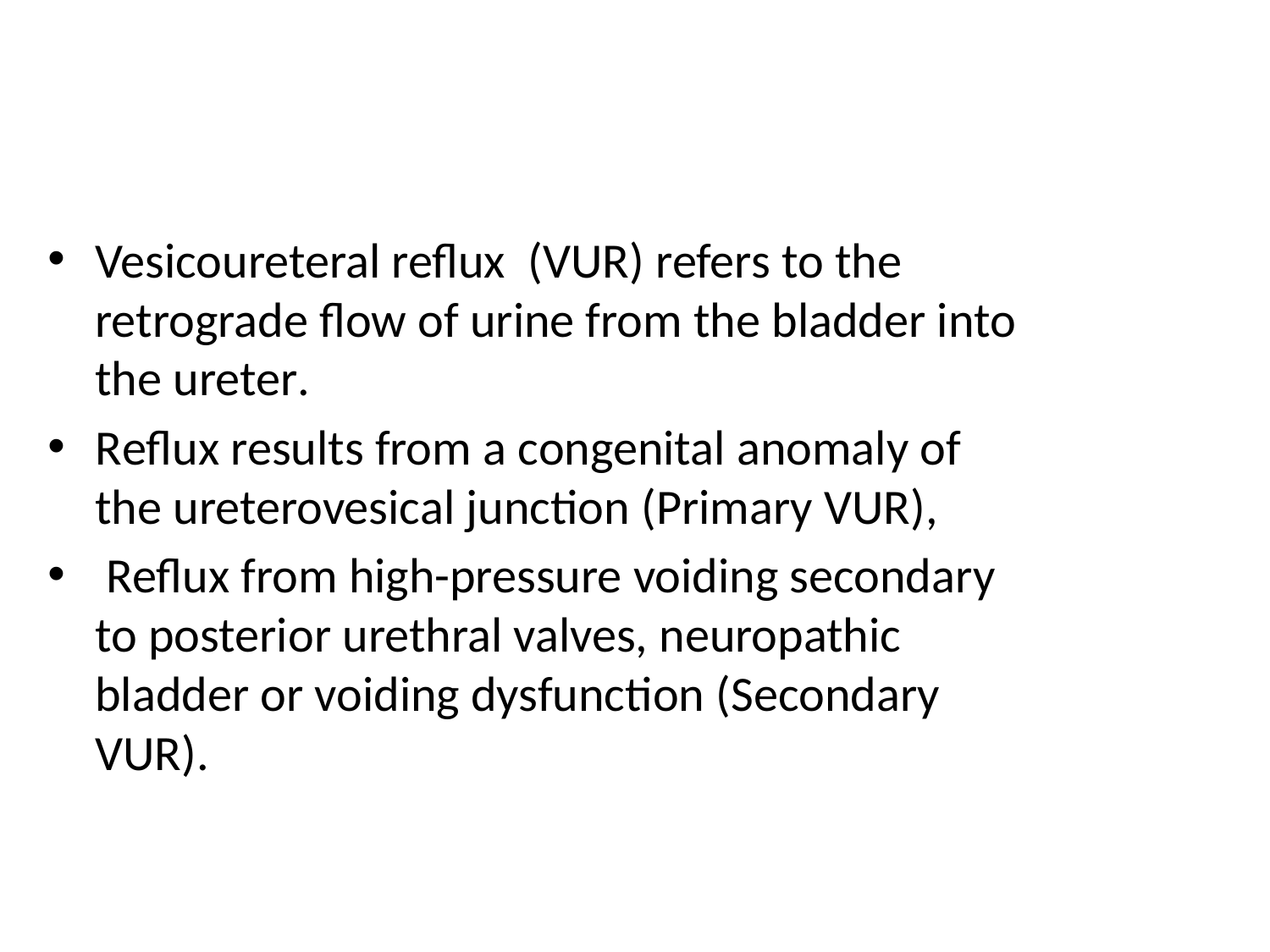

#
Vesicoureteral reflux  (VUR) refers to the retrograde flow of urine from the bladder into the ureter.
Reflux results from a congenital anomaly of the ureterovesical junction (Primary VUR),
 Reflux from high-pressure voiding secondary to posterior urethral valves, neuropathic bladder or voiding dysfunction (Secondary VUR).